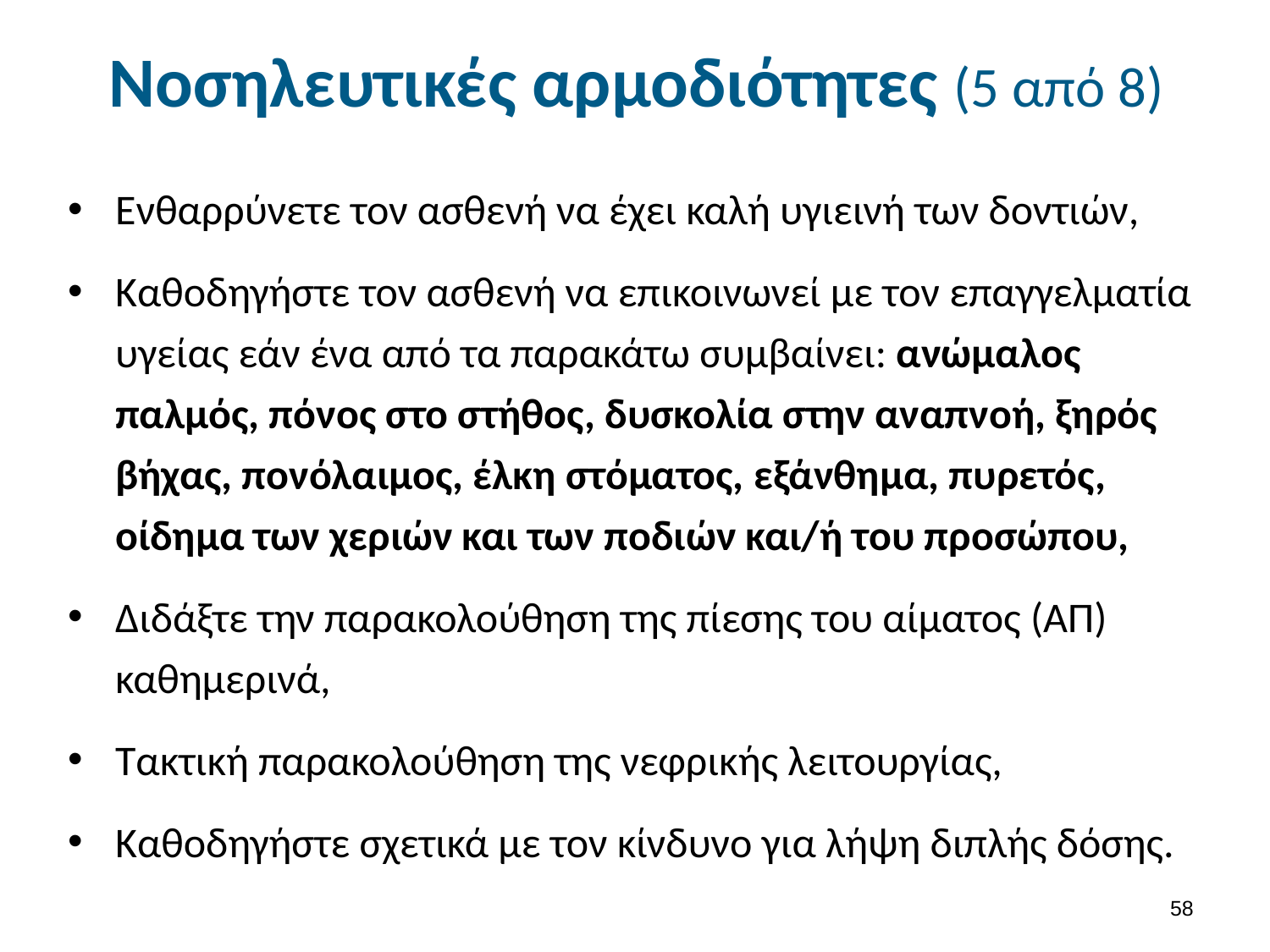

# Νοσηλευτικές αρμοδιότητες (5 από 8)
Ενθαρρύνετε τον ασθενή να έχει καλή υγιεινή των δοντιών,
Καθοδηγήστε τον ασθενή να επικοινωνεί με τον επαγγελματία υγείας εάν ένα από τα παρακάτω συμβαίνει: ανώμαλος παλμός, πόνος στο στήθος, δυσκολία στην αναπνοή, ξηρός βήχας, πονόλαιμος, έλκη στόματος, εξάνθημα, πυρετός, οίδημα των χεριών και των ποδιών και/ή του προσώπου,
Διδάξτε την παρακολούθηση της πίεσης του αίματος (ΑΠ) καθημερινά,
Τακτική παρακολούθηση της νεφρικής λειτουργίας,
Καθοδηγήστε σχετικά με τον κίνδυνο για λήψη διπλής δόσης.

58